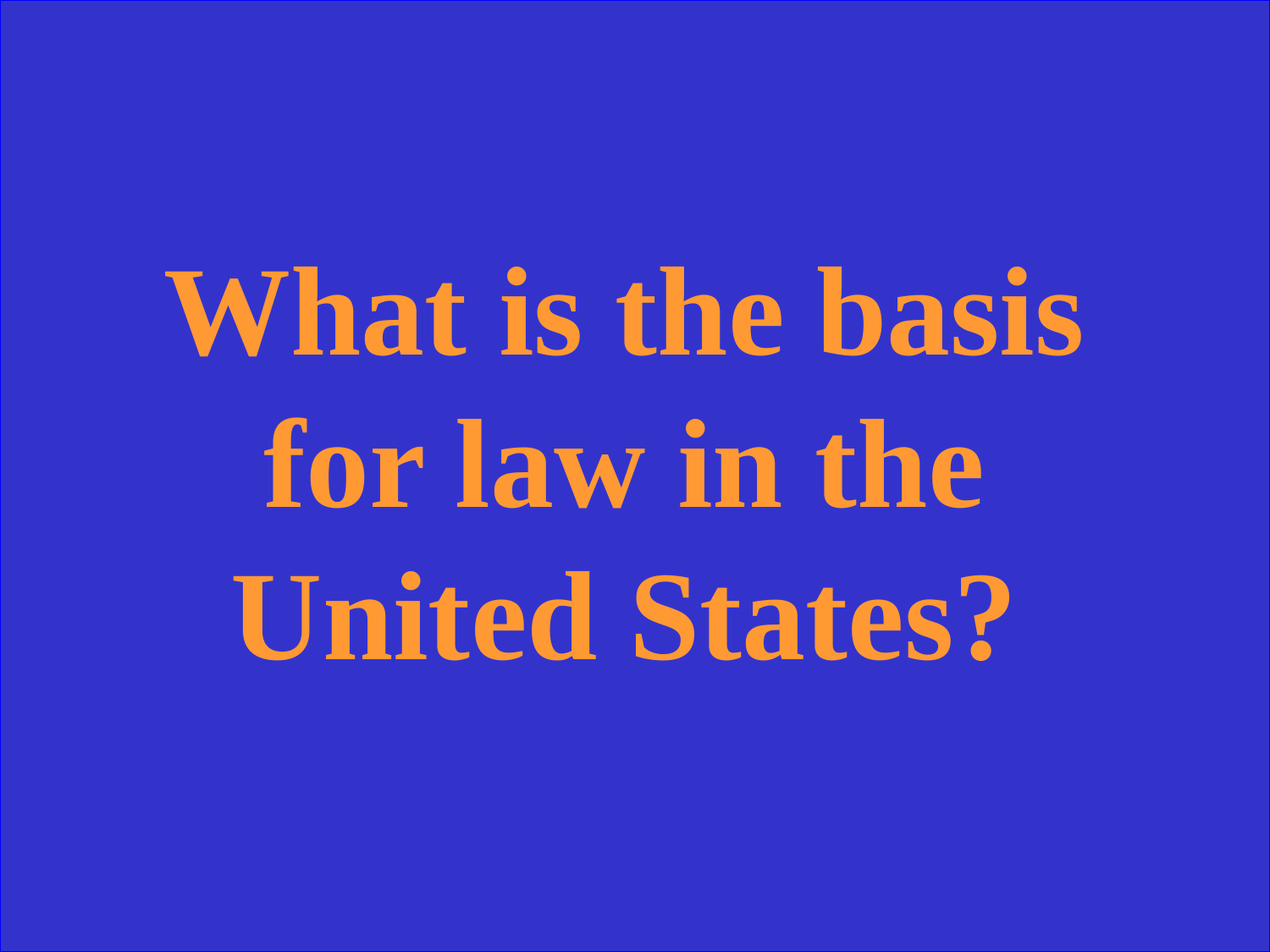

What is the basis for law in the United States?